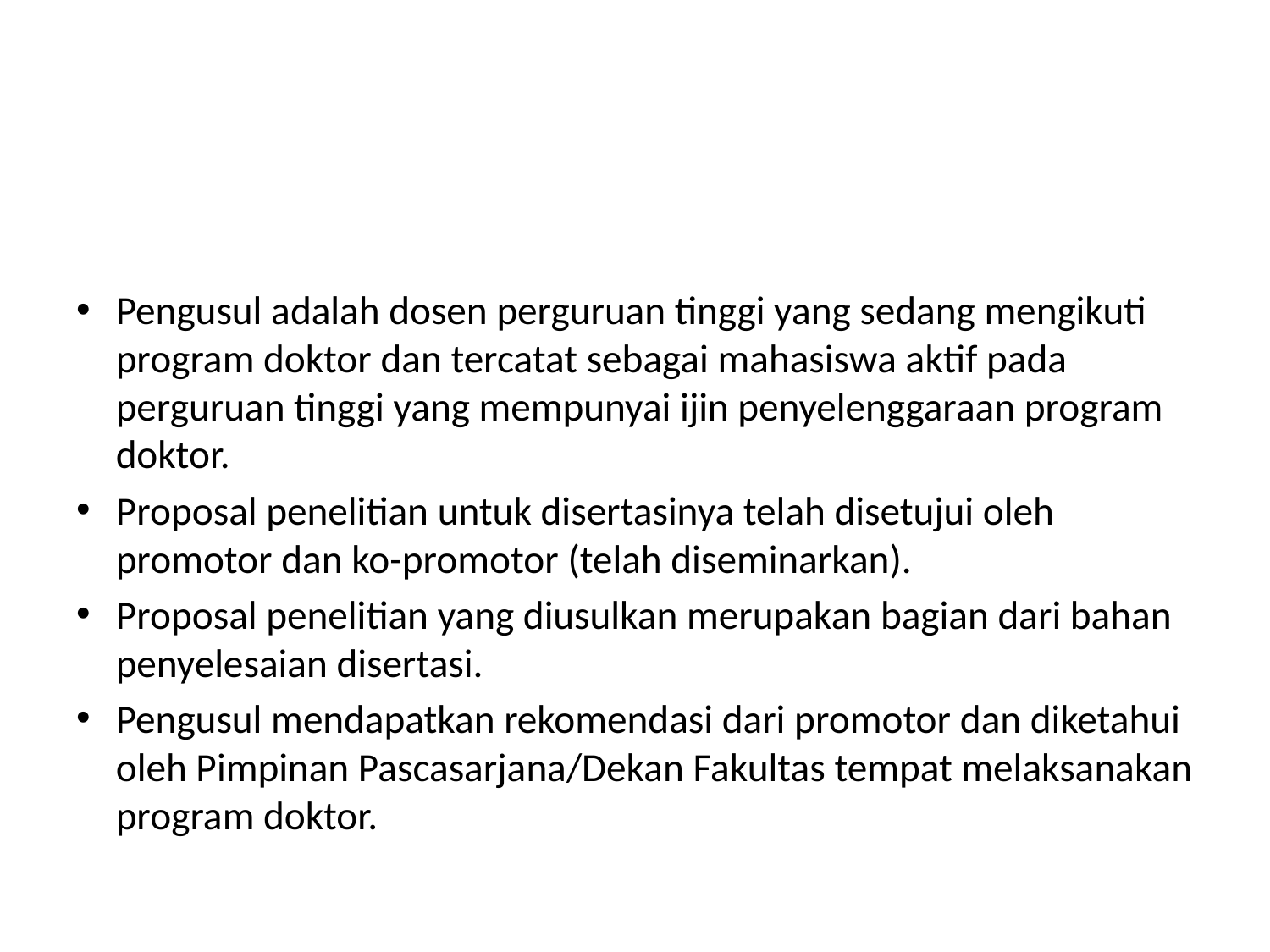

#

Pengusul adalah dosen perguruan tinggi yang sedang mengikuti program doktor dan tercatat sebagai mahasiswa aktif pada perguruan tinggi yang mempunyai ijin penyelenggaraan program doktor.
Proposal penelitian untuk disertasinya telah disetujui oleh promotor dan ko-promotor (telah diseminarkan).
Proposal penelitian yang diusulkan merupakan bagian dari bahan penyelesaian disertasi.
Pengusul mendapatkan rekomendasi dari promotor dan diketahui oleh Pimpinan Pascasarjana/Dekan Fakultas tempat melaksanakan program doktor.